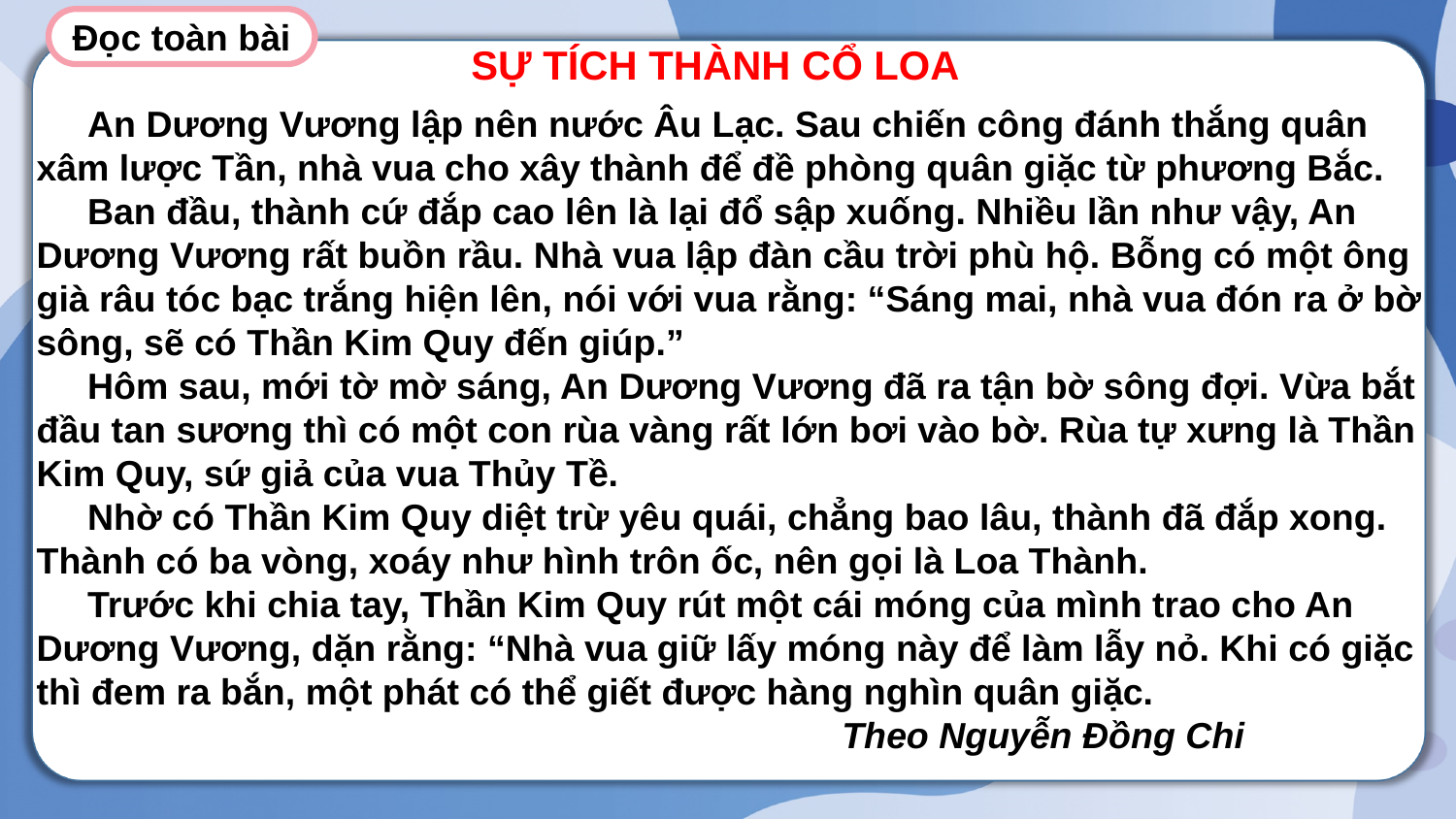

Đọc toàn bài
SỰ TÍCH THÀNH CỔ LOA
     An Dương Vương lập nên nước Âu Lạc. Sau chiến công đánh thắng quân xâm lược Tần, nhà vua cho xây thành để đề phòng quân giặc từ phương Bắc.
     Ban đầu, thành cứ đắp cao lên là lại đổ sập xuống. Nhiều lần như vậy, An Dương Vương rất buồn rầu. Nhà vua lập đàn cầu trời phù hộ. Bỗng có một ông già râu tóc bạc trắng hiện lên, nói với vua rằng: “Sáng mai, nhà vua đón ra ở bờ sông, sẽ có Thần Kim Quy đến giúp.”
     Hôm sau, mới tờ mờ sáng, An Dương Vương đã ra tận bờ sông đợi. Vừa bắt đầu tan sương thì có một con rùa vàng rất lớn bơi vào bờ. Rùa tự xưng là Thần Kim Quy, sứ giả của vua Thủy Tề.
     Nhờ có Thần Kim Quy diệt trừ yêu quái, chẳng bao lâu, thành đã đắp xong. Thành có ba vòng, xoáy như hình trôn ốc, nên gọi là Loa Thành.
     Trước khi chia tay, Thần Kim Quy rút một cái móng của mình trao cho An Dương Vương, dặn rằng: “Nhà vua giữ lấy móng này để làm lẫy nỏ. Khi có giặc thì đem ra bắn, một phát có thể giết được hàng nghìn quân giặc.
                                                                               Theo Nguyễn Đồng Chi